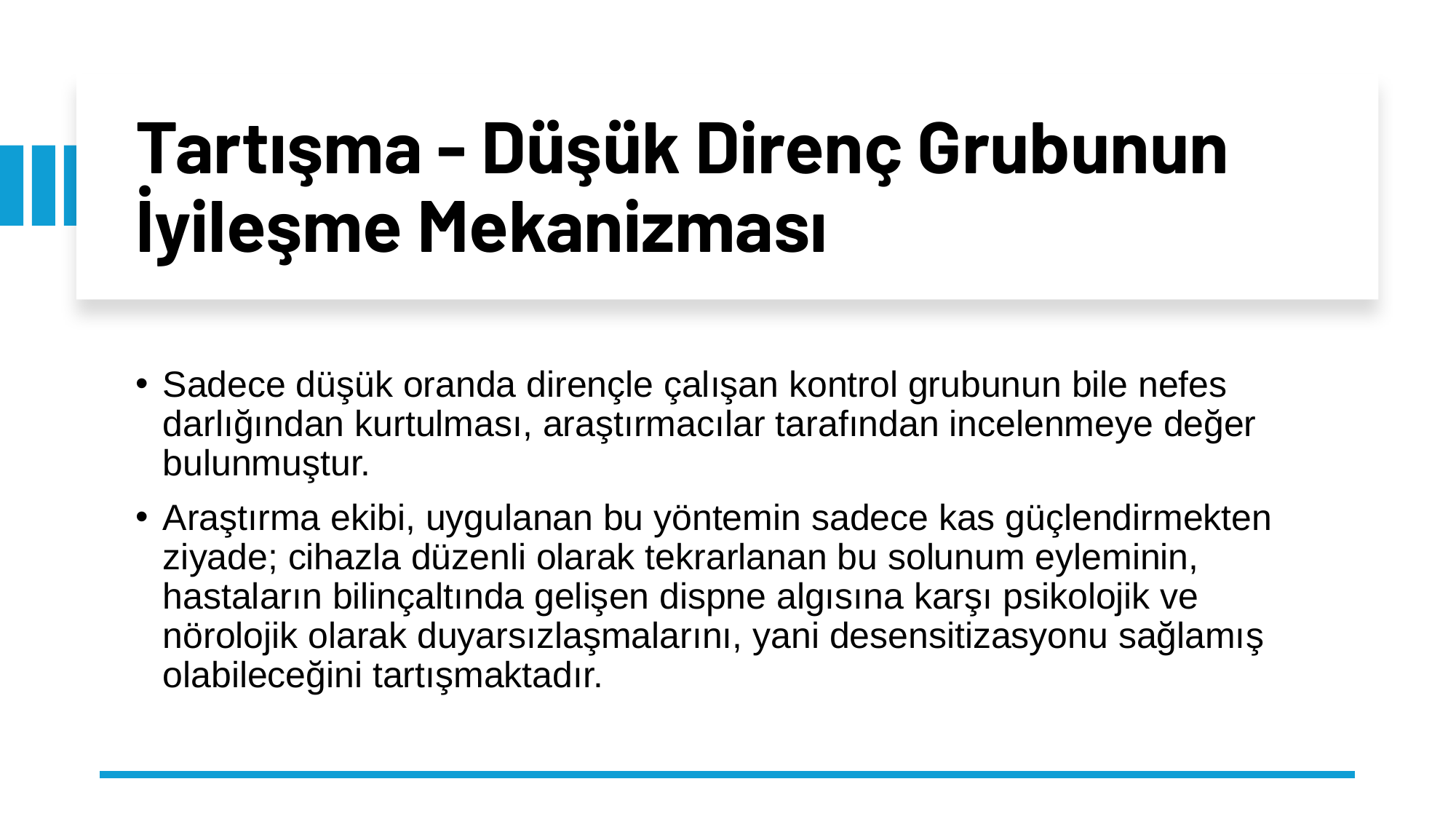

# Tartışma - Düşük Direnç Grubunun İyileşme Mekanizması

Sadece düşük oranda dirençle çalışan kontrol grubunun bile nefes darlığından kurtulması, araştırmacılar tarafından incelenmeye değer bulunmuştur.
Araştırma ekibi, uygulanan bu yöntemin sadece kas güçlendirmekten ziyade; cihazla düzenli olarak tekrarlanan bu solunum eyleminin, hastaların bilinçaltında gelişen dispne algısına karşı psikolojik ve nörolojik olarak duyarsızlaşmalarını, yani desensitizasyonu sağlamış olabileceğini tartışmaktadır.